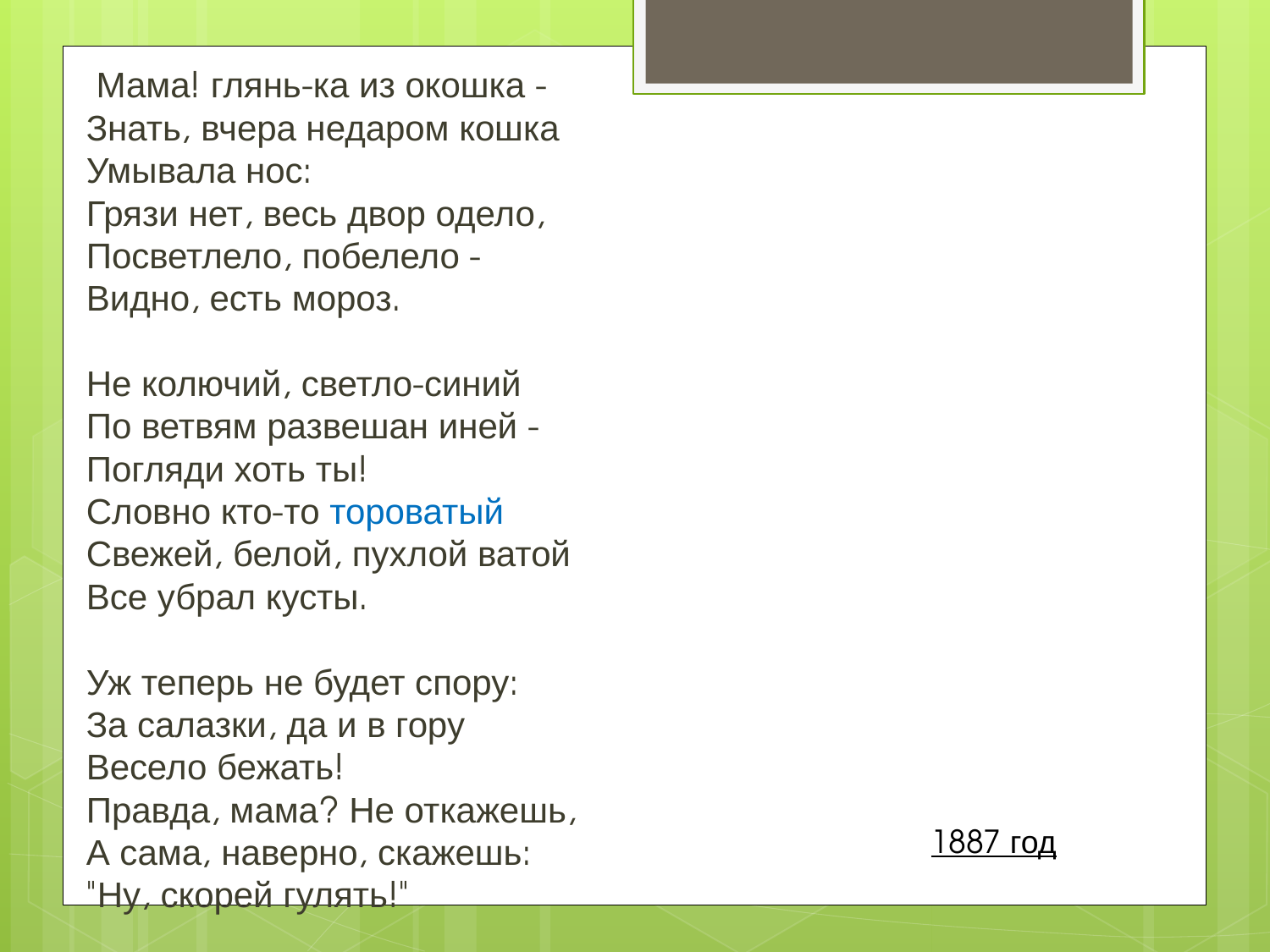

Мама! глянь-ка из окошка -
Знать, вчера недаром кошка
Умывала нос:
Грязи нет, весь двор одело,
Посветлело, побелело -
Видно, есть мороз.
Не колючий, светло-синий
По ветвям развешан иней -
Погляди хоть ты!
Словно кто-то тороватый
Свежей, белой, пухлой ватой
Все убрал кусты.
Уж теперь не будет спору:
За салазки, да и в гору
Весело бежать!
Правда, мама? Не откажешь,
А сама, наверно, скажешь:
"Ну, скорей гулять!"
#
1887 год